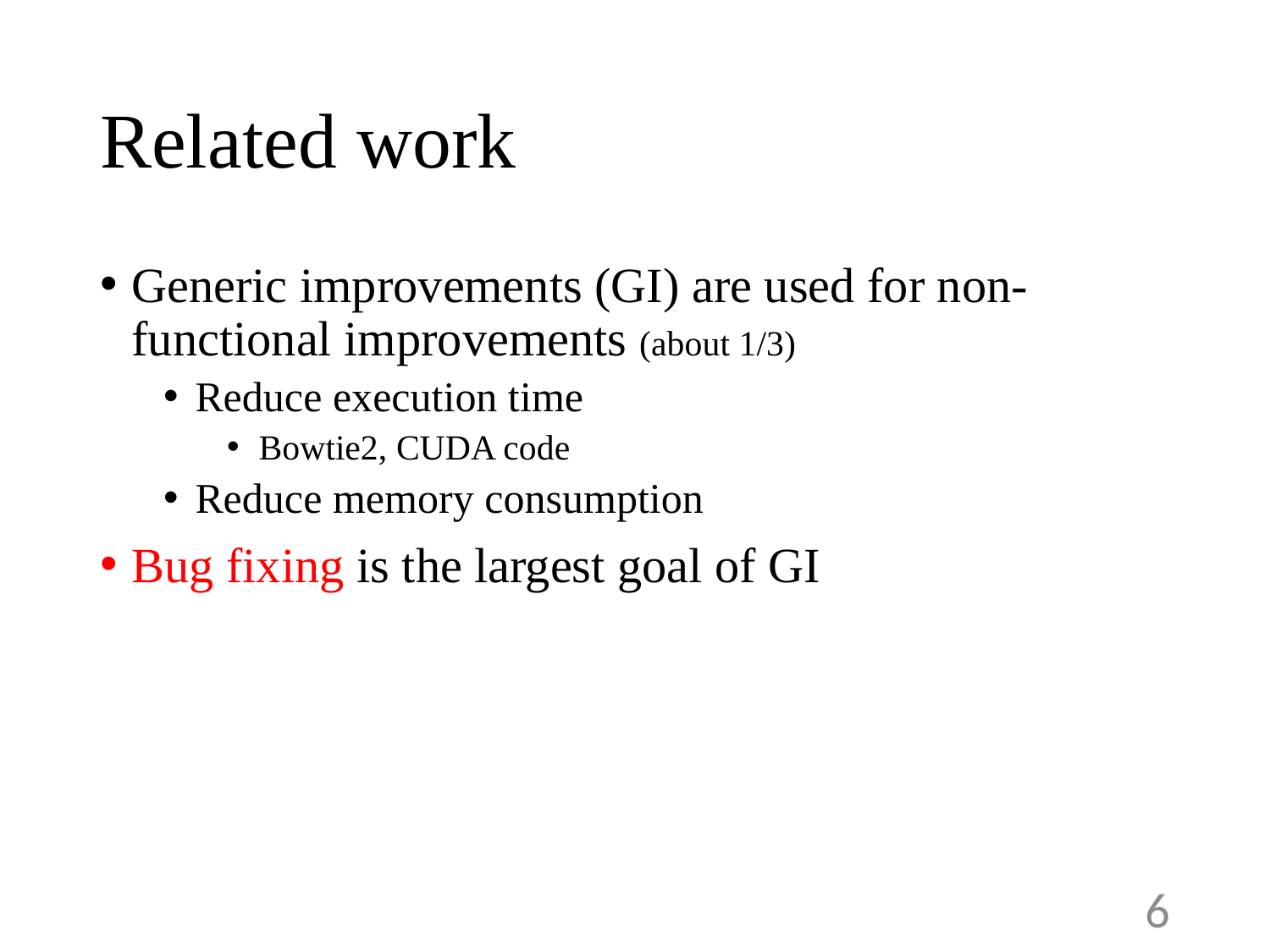

# Related work
Generic improvements (GI) are used for non-functional improvements (about 1/3)
Reduce execution time
Bowtie2, CUDA code
Reduce memory consumption
Bug fixing is the largest goal of GI

6